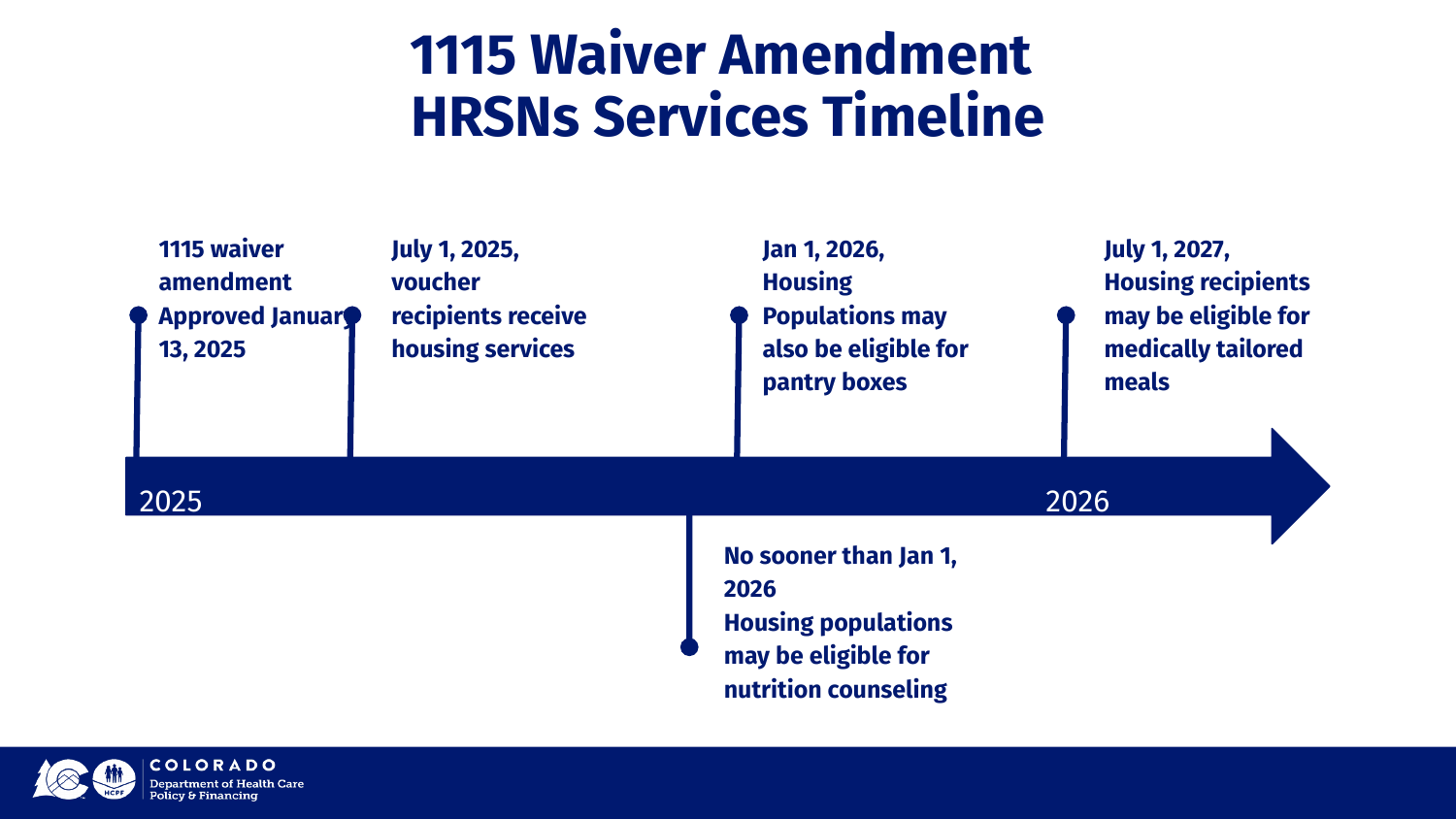

# 1115 Waiver Amendment
HRSNs Services Timeline

July 1, 2025, voucher recipients receive housing services
July 1, 2027,
Housing recipients may be eligible for medically tailored meals
Jan 1, 2026,
Housing Populations may also be eligible for pantry boxes
1115 waiver amendment Approved January 13, 2025

2025						    2026					   2027
No sooner than Jan 1, 2026
Housing populations may be eligible for nutrition counseling